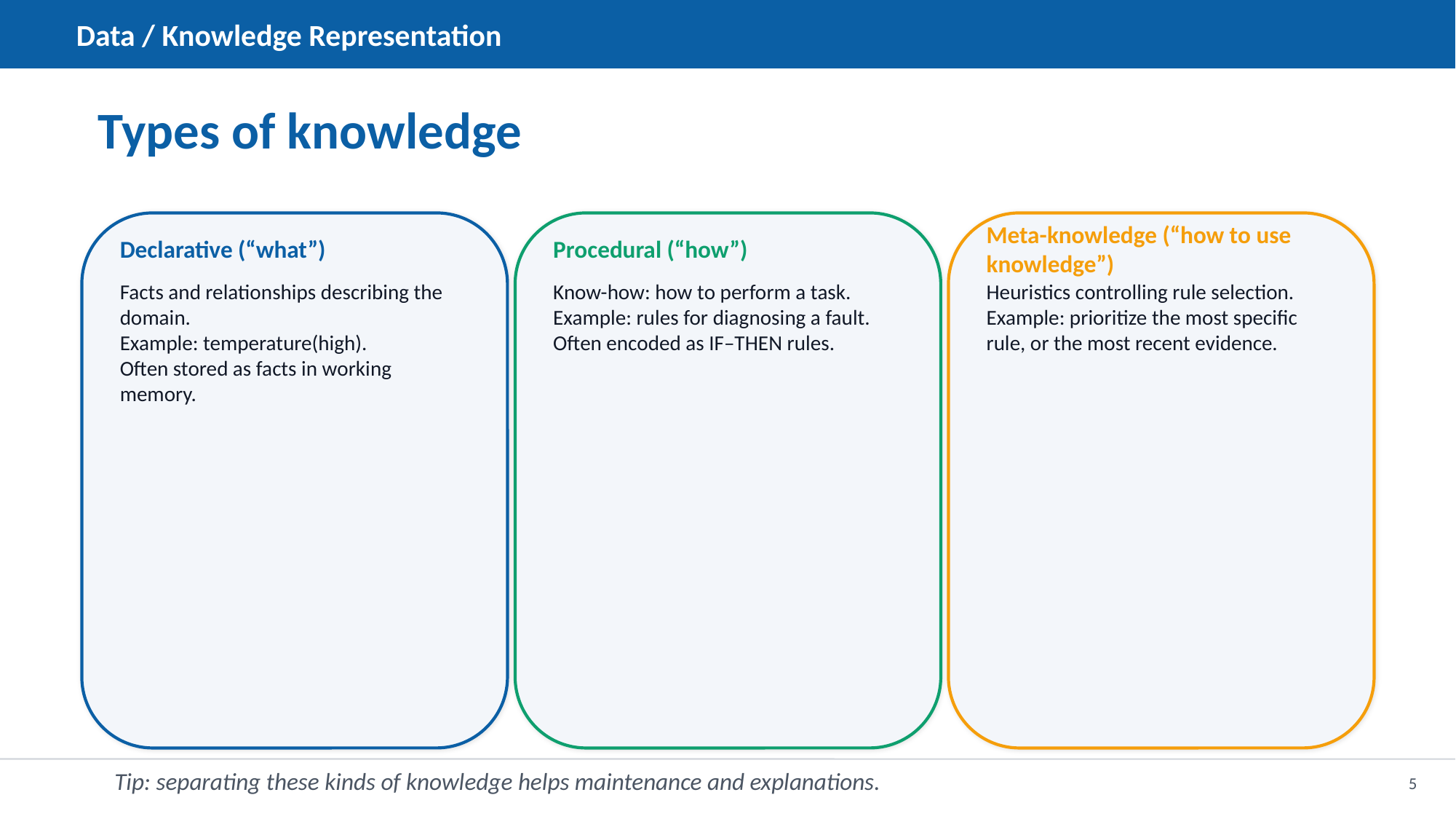

Data / Knowledge Representation
Types of knowledge

Declarative (“what”)
Procedural (“how”)
Meta-knowledge (“how to use knowledge”)
Facts and relationships describing the domain.
Example: temperature(high).
Often stored as facts in working memory.
Know-how: how to perform a task.
Example: rules for diagnosing a fault.
Often encoded as IF–THEN rules.
Heuristics controlling rule selection.
Example: prioritize the most specific rule, or the most recent evidence.

Tip: separating these kinds of knowledge helps maintenance and explanations.
5